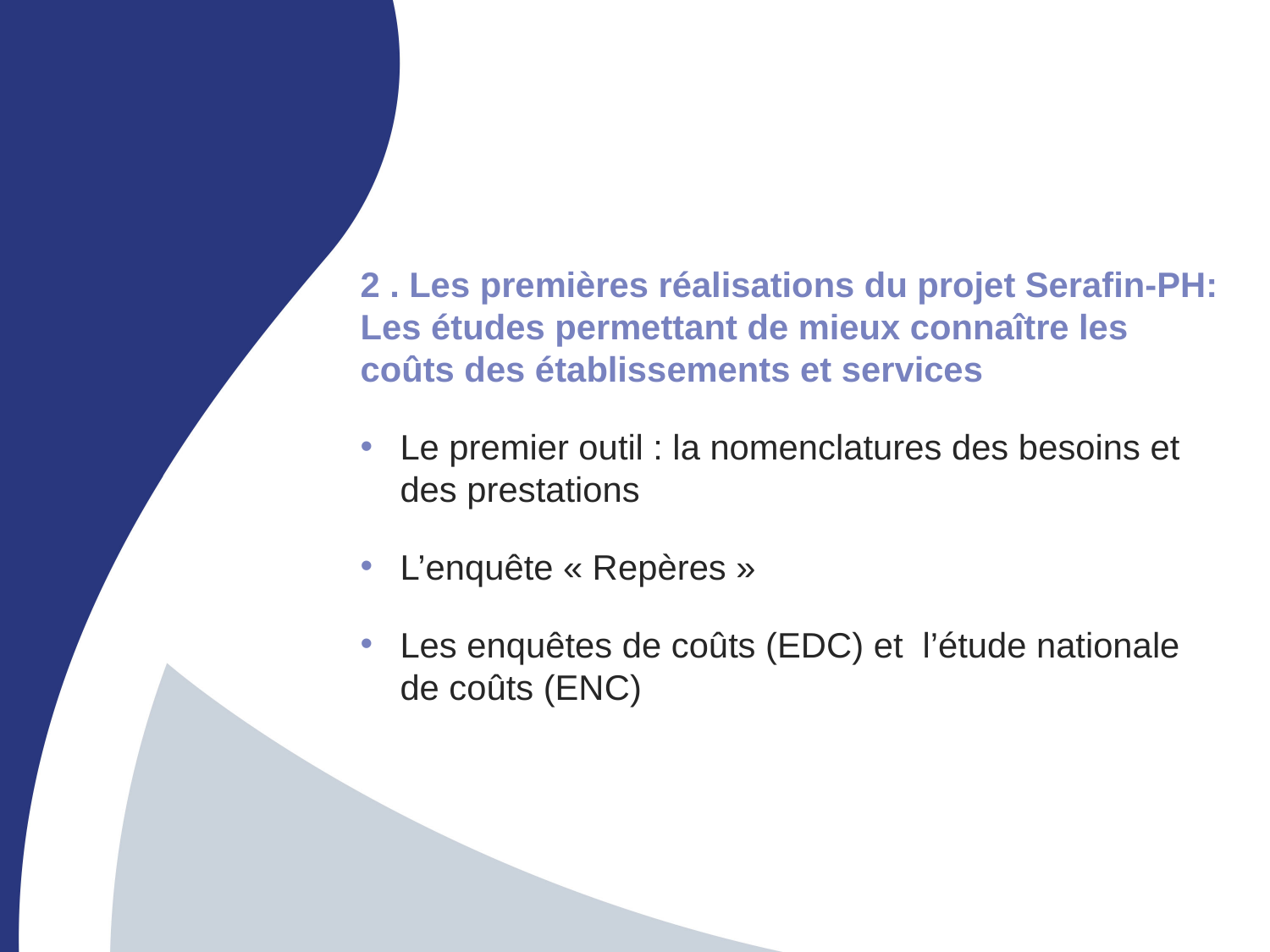

#
2 . Les premières réalisations du projet Serafin-PH: Les études permettant de mieux connaître les coûts des établissements et services
Le premier outil : la nomenclatures des besoins et des prestations
L’enquête « Repères »
Les enquêtes de coûts (EDC) et  l’étude nationale de coûts (ENC)